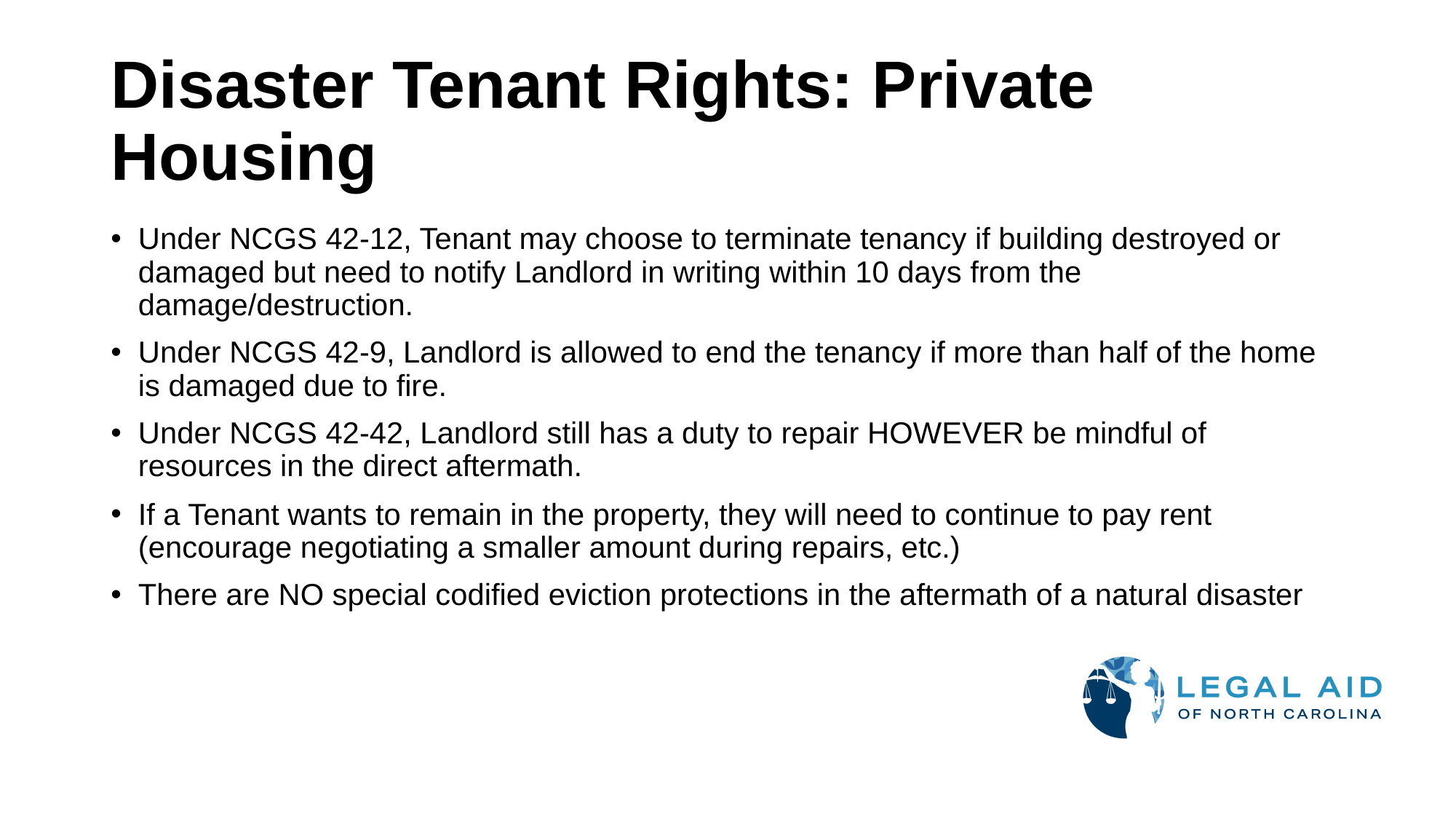

# Disaster Tenant Rights: Private Housing
Under NCGS 42-12, Tenant may choose to terminate tenancy if building destroyed or damaged but need to notify Landlord in writing within 10 days from the damage/destruction.
Under NCGS 42-9, Landlord is allowed to end the tenancy if more than half of the home is damaged due to fire.
Under NCGS 42-42, Landlord still has a duty to repair HOWEVER be mindful of resources in the direct aftermath.
If a Tenant wants to remain in the property, they will need to continue to pay rent (encourage negotiating a smaller amount during repairs, etc.)
There are NO special codified eviction protections in the aftermath of a natural disaster